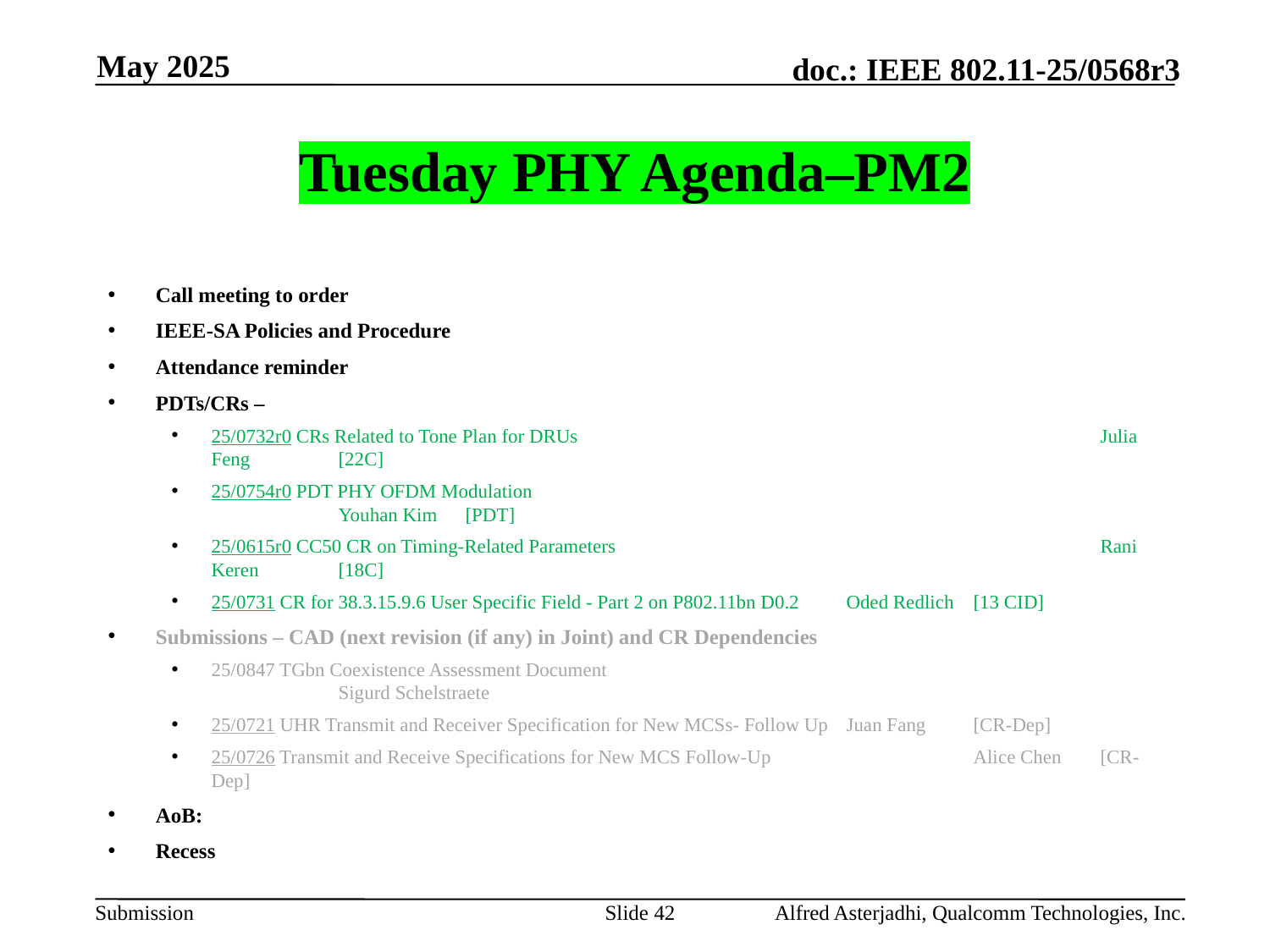

May 2025
# Tuesday PHY Agenda–PM2
Call meeting to order
IEEE-SA Policies and Procedure
Attendance reminder
PDTs/CRs –
25/0732r0 CRs Related to Tone Plan for DRUs					Julia Feng	[22C]
25/0754r0 PDT PHY OFDM Modulation						Youhan Kim	[PDT]
25/0615r0 CC50 CR on Timing-Related Parameters				Rani Keren	[18C]
25/0731 CR for 38.3.15.9.6 User Specific Field - Part 2 on P802.11bn D0.2	Oded Redlich	[13 CID]
Submissions – CAD (next revision (if any) in Joint) and CR Dependencies
25/0847 TGbn Coexistence Assessment Document					Sigurd Schelstraete
25/0721 UHR Transmit and Receiver Specification for New MCSs- Follow Up 	Juan Fang	[CR-Dep]
25/0726 Transmit and Receive Specifications for New MCS Follow-Up 		Alice Chen	[CR-Dep]
AoB:
Recess
Slide 42
Alfred Asterjadhi, Qualcomm Technologies, Inc.